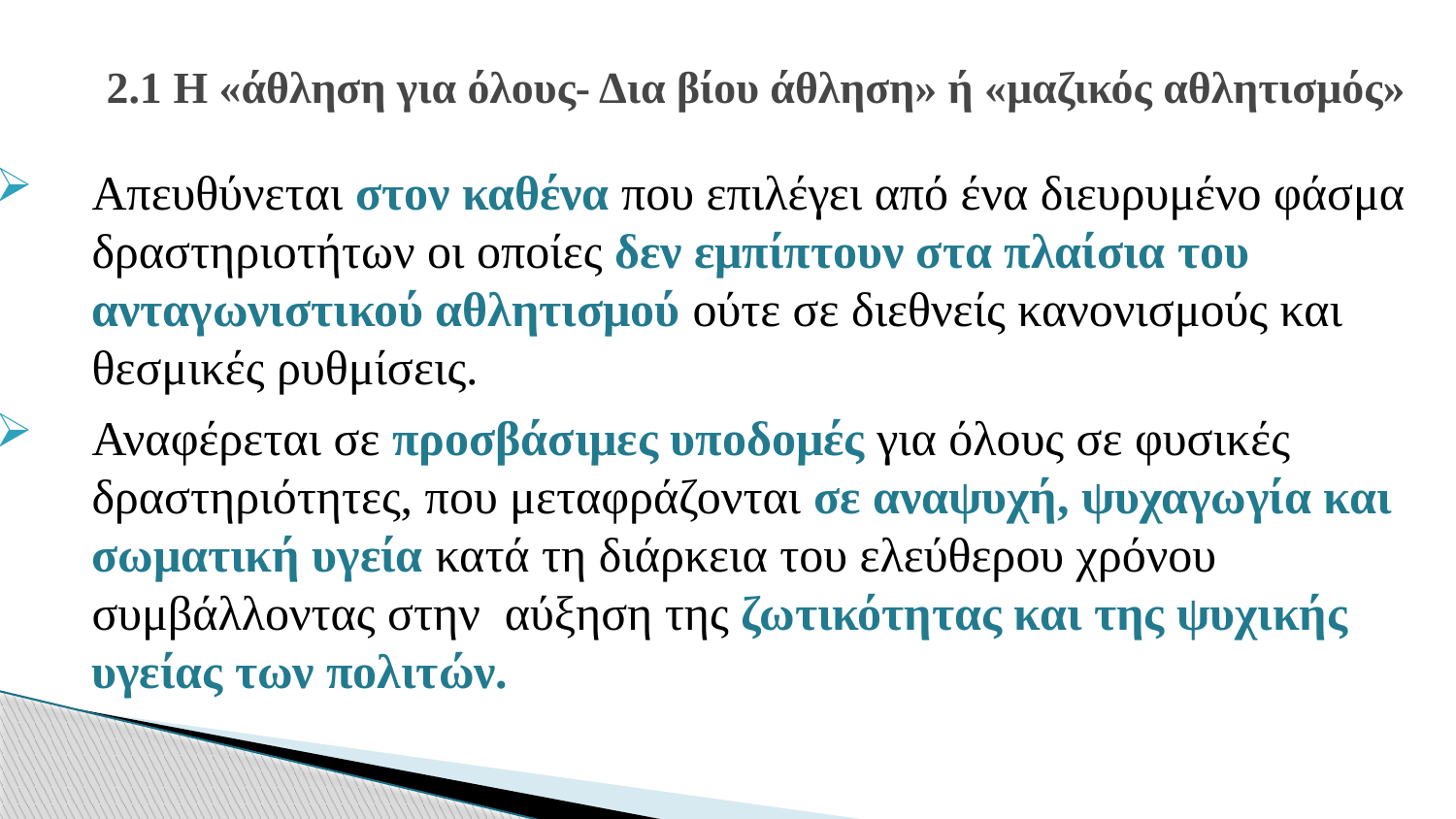

# 2.1 Η «άθληση για όλους- Δια βίου άθληση» ή «μαζικός αθλητισμός»
Απευθύνεται στον καθένα που επιλέγει από ένα διευρυμένο φάσμα δραστηριοτήτων οι οποίες δεν εμπίπτουν στα πλαίσια του ανταγωνιστικού αθλητισμού ούτε σε διεθνείς κανονισμούς και θεσμικές ρυθμίσεις.
Αναφέρεται σε προσβάσιμες υποδομές για όλους σε φυσικές δραστηριότητες, που μεταφράζονται σε αναψυχή, ψυχαγωγία και σωματική υγεία κατά τη διάρκεια του ελεύθερου χρόνου συμβάλλοντας στην  αύξηση της ζωτικότητας και της ψυχικής υγείας των πολιτών.